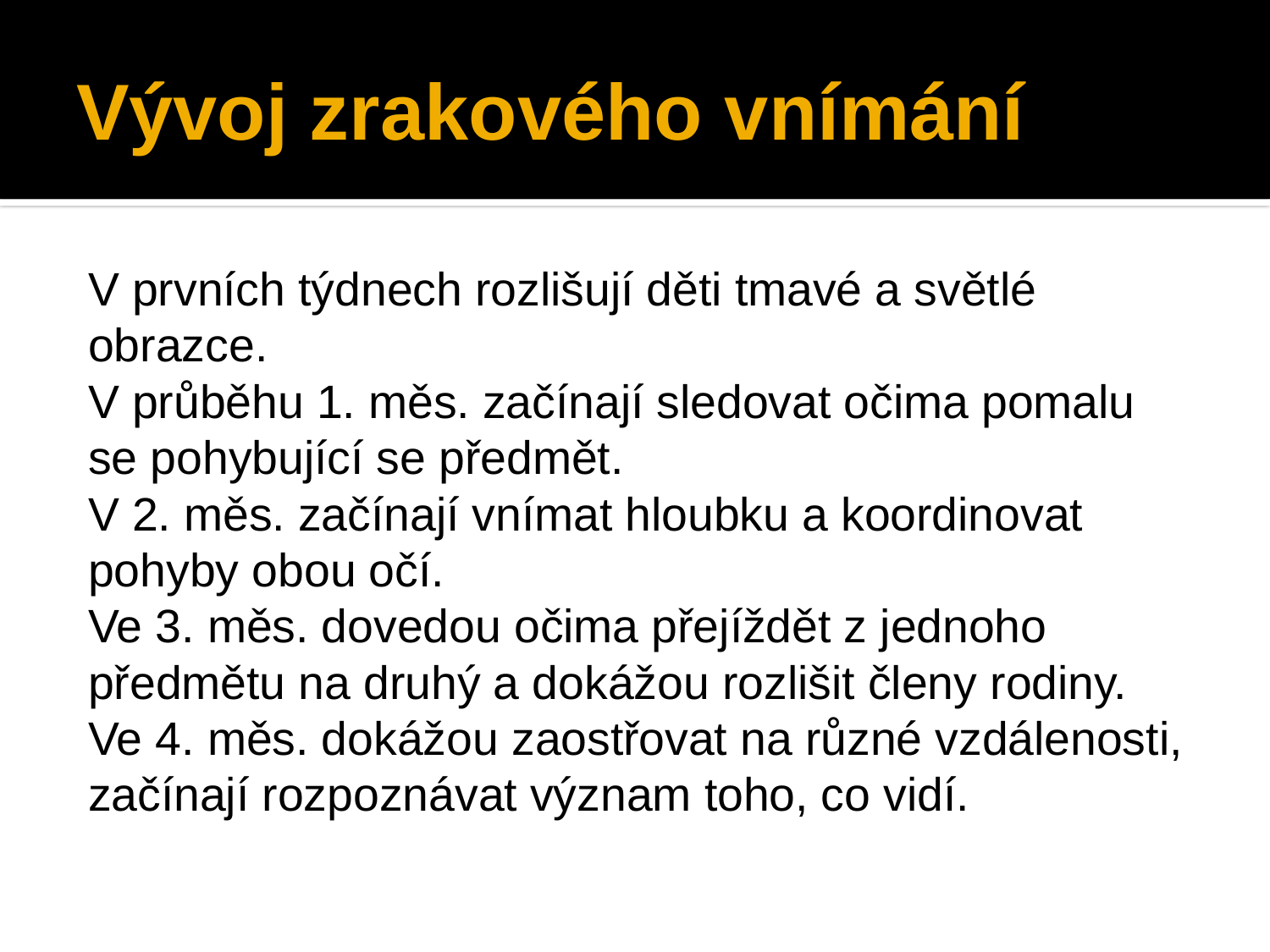

# Vývoj zrakového vnímání
V prvních týdnech rozlišují děti tmavé a světlé obrazce.
V průběhu 1. měs. začínají sledovat očima pomalu se pohybující se předmět.
V 2. měs. začínají vnímat hloubku a koordinovat pohyby obou očí.
Ve 3. měs. dovedou očima přejíždět z jednoho předmětu na druhý a dokážou rozlišit členy rodiny.
Ve 4. měs. dokážou zaostřovat na různé vzdálenosti, začínají rozpoznávat význam toho, co vidí.